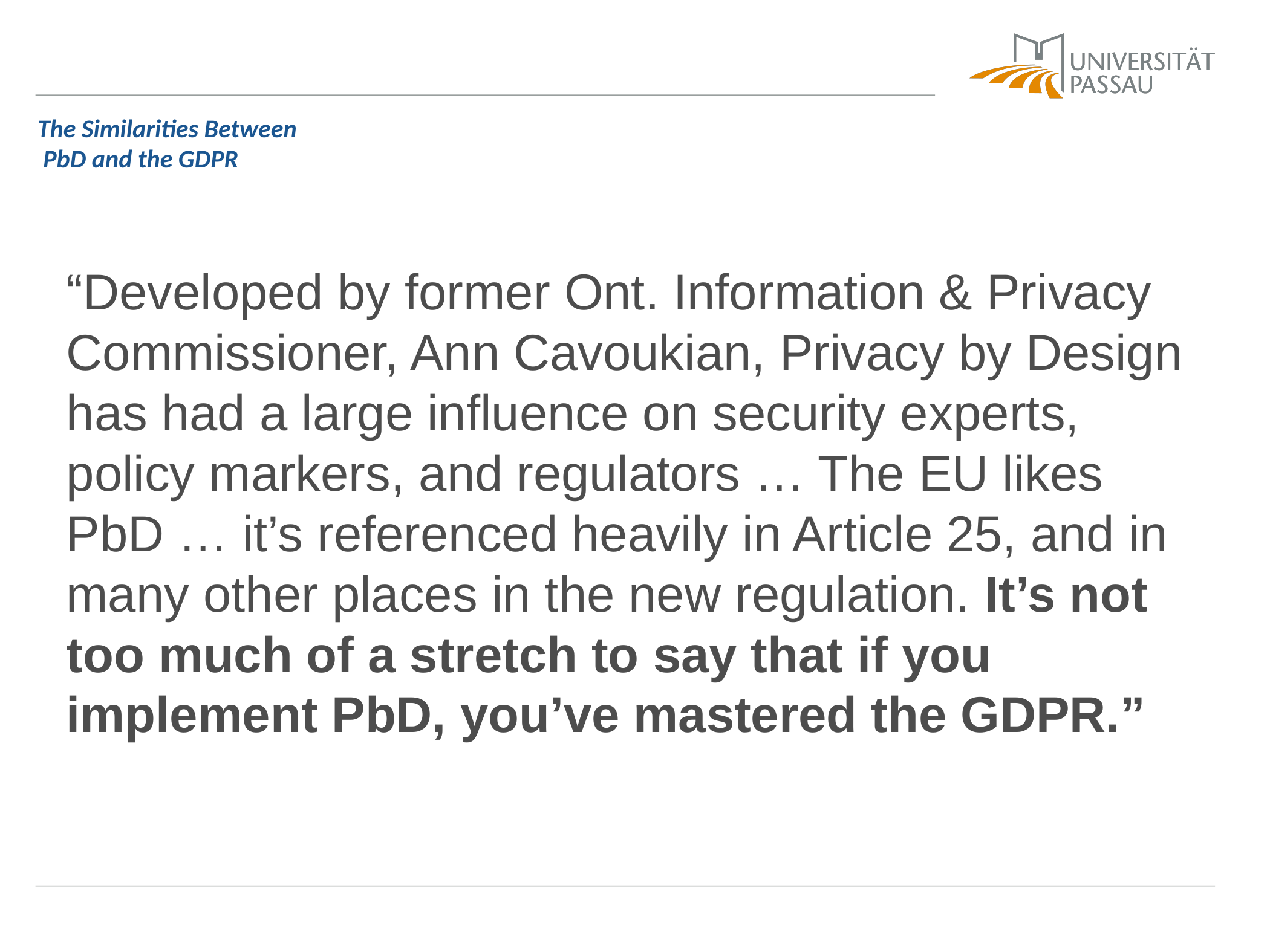

# The Similarities Between PbD and the GDPR
“Developed by former Ont. Information & Privacy Commissioner, Ann Cavoukian, Privacy by Design has had a large influence on security experts, policy markers, and regulators … The EU likes PbD … it’s referenced heavily in Article 25, and in many other places in the new regulation. It’s not too much of a stretch to say that if you implement PbD, you’ve mastered the GDPR.”
Information Age
September 24, 2015